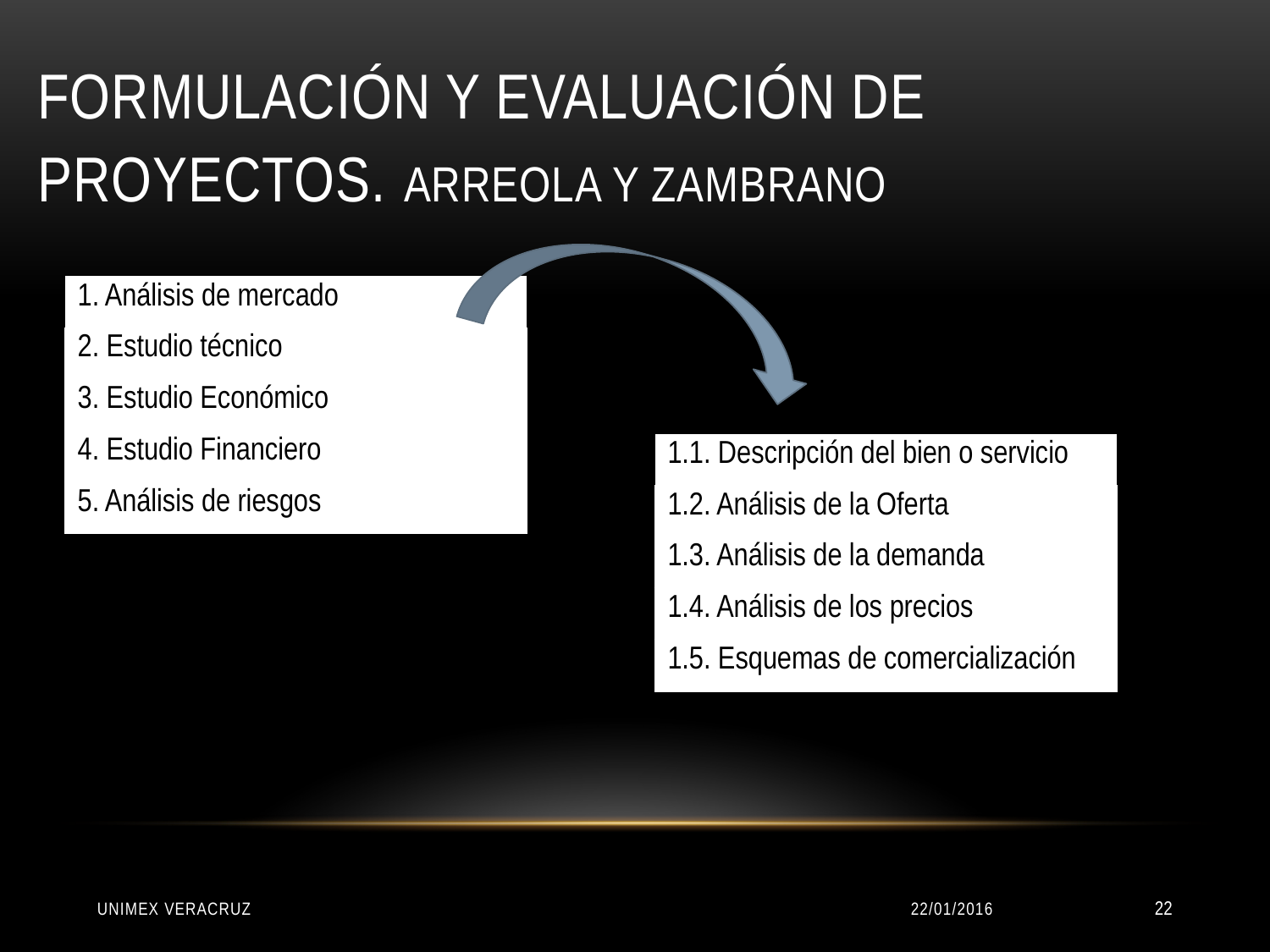

# Formulación y evaluación de proyectos. Arreola y Zambrano

| 1. Análisis de mercado |
| --- |
| 2. Estudio técnico |
| 3. Estudio Económico |
| 4. Estudio Financiero |
| 5. Análisis de riesgos |
| 1.1. Descripción del bien o servicio |
| --- |
| 1.2. Análisis de la Oferta |
| 1.3. Análisis de la demanda |
| 1.4. Análisis de los precios |
| 1.5. Esquemas de comercialización |
UNIMEX VERACRUZ
22/01/2016
22